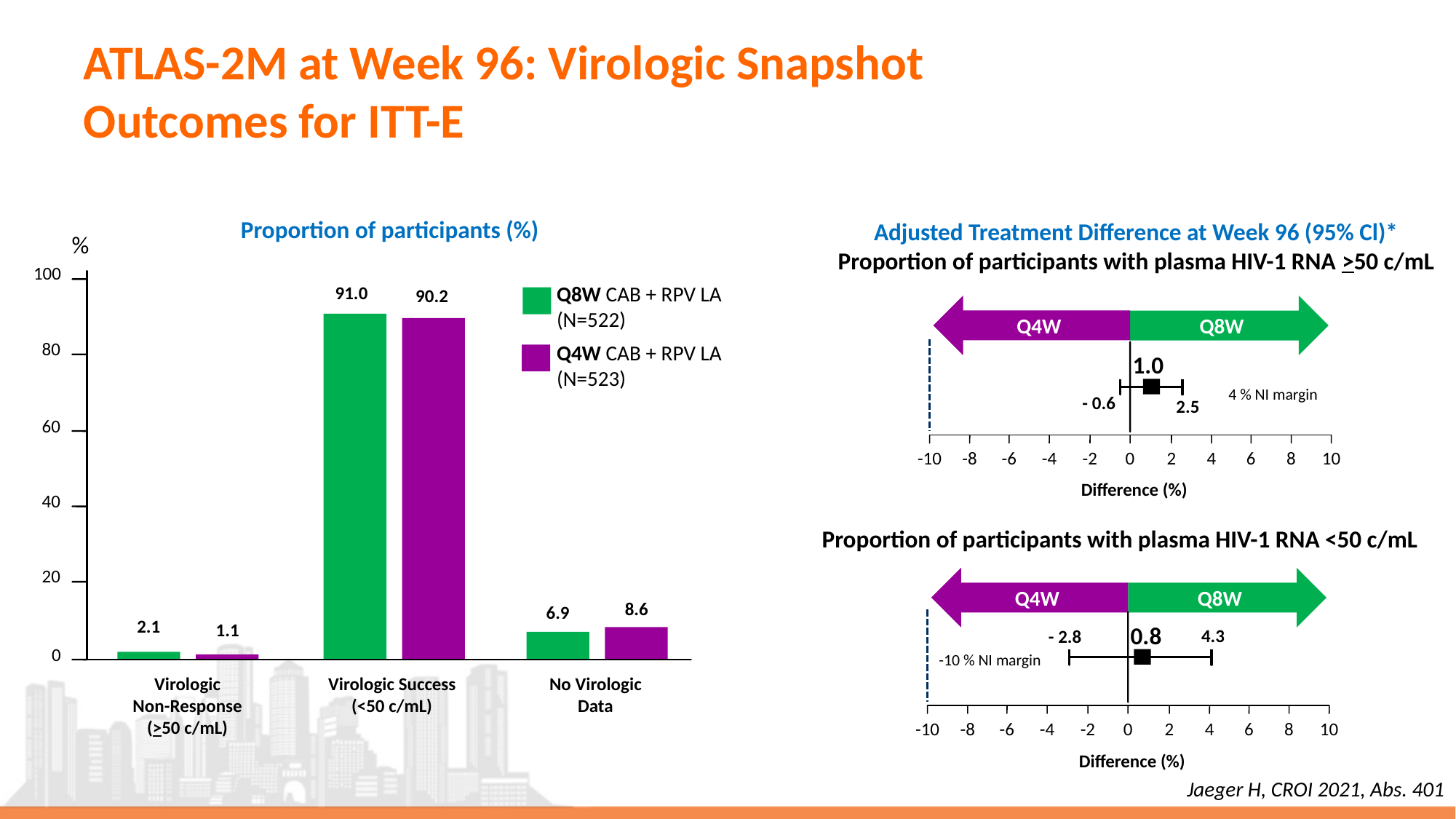

# ATLAS-2M at Week 96: Virologic Snapshot Outcomes for ITT-E
ATLAS 2M à S96 : CAB LA + RPV LA IM Q2M
Proportion of participants (%)
Adjusted Treatment Difference at Week 96 (95% Cl)*
Proportion of participants with plasma HIV-1 RNA >50 c/mL
%
100

Q8W CAB + RPV LA
(N=522)
91.0

90.2

80
Q4W CAB + RPV LA
(N=523)

60

40

20

8.6
6.9
2.1
1.1

0

Virologic
Non-Response
(>50 c/mL)
Virologic Success
(<50 c/mL)
No Virologic
Data
Q8W
Q4W
1.0

4 % NI margin

- 0.6
2.5

-10
-8
-6
-4
-2
0
2
4
6
8
10
Difference (%)
Proportion of participants with plasma HIV-1 RNA <50 c/mL
Q8W
Q4W

0.8
4.3
- 2.8

-10 % NI margin

-10
-8
-6
-4
-2
0
2
4
6
8
10
Difference (%)
Jaeger H, CROI 2021, Abs. 401